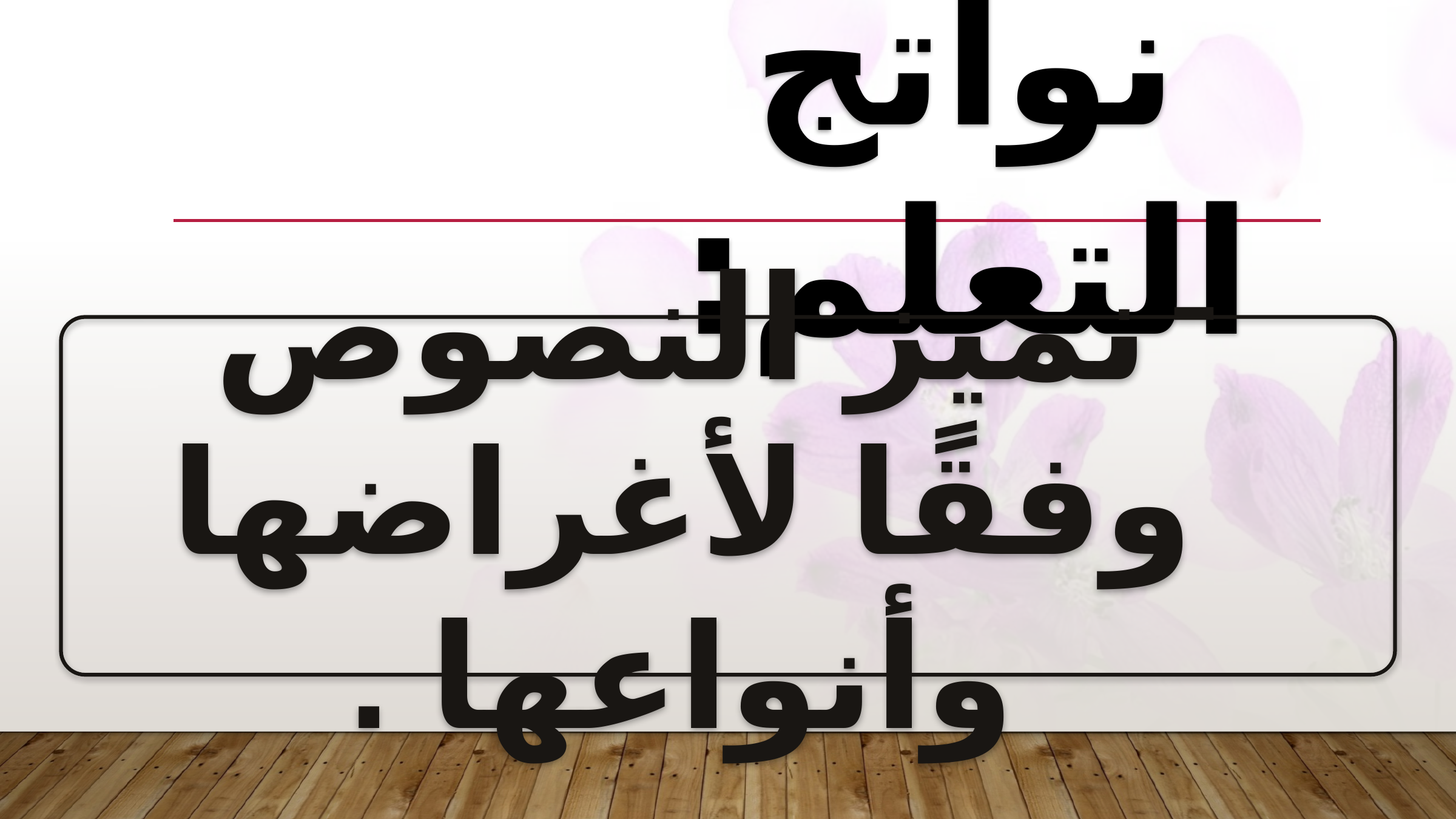

نواتج التعلم:
نميز النصوص وفقًا لأغراضها وأنواعها .